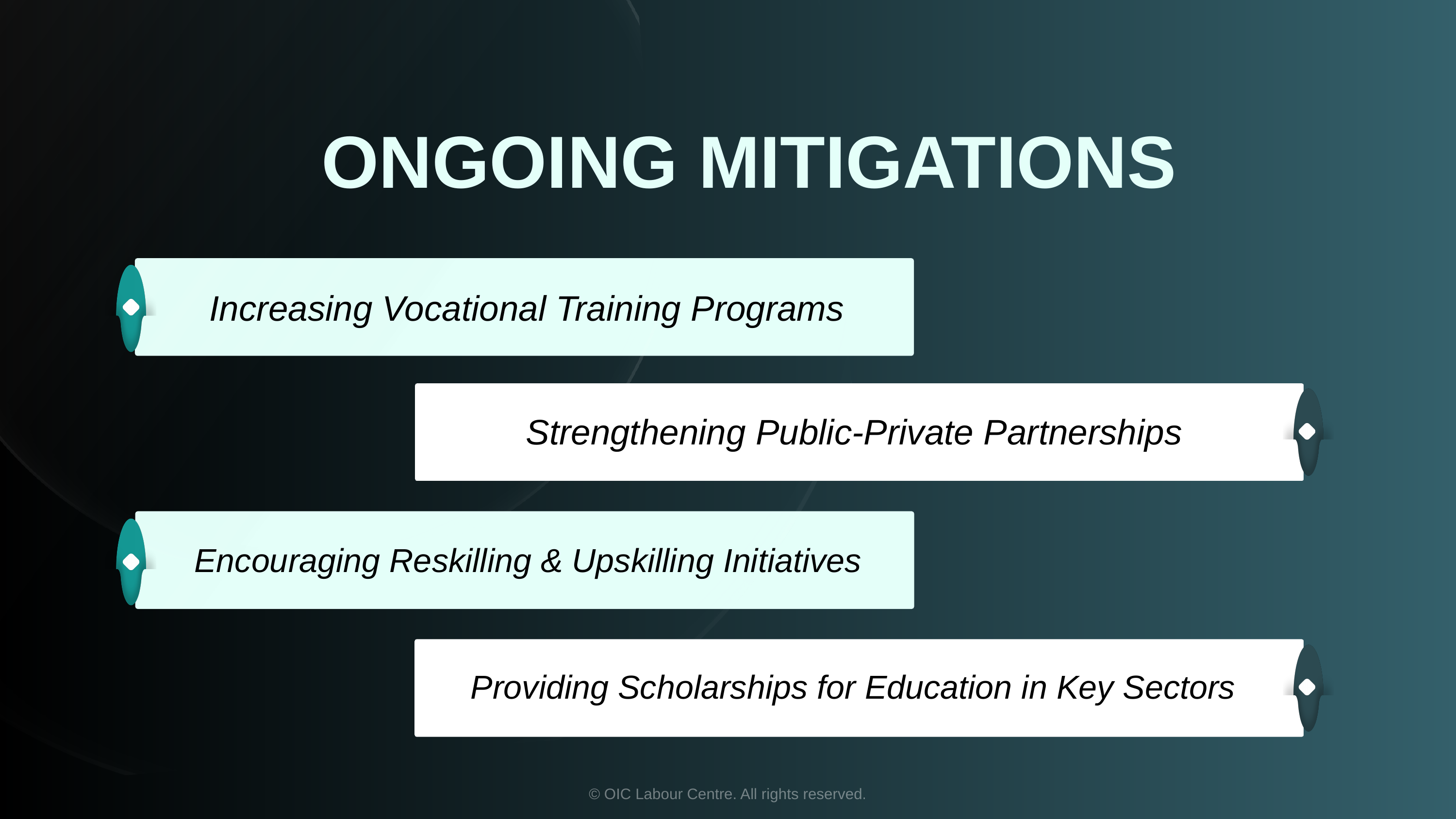

ONGOING MITIGATIONS

Increasing Vocational Training Programs

Strengthening Public-Private Partnerships

Encouraging Reskilling & Upskilling Initiatives

Providing Scholarships for Education in Key Sectors

© OIC Labour Centre. All rights reserved.